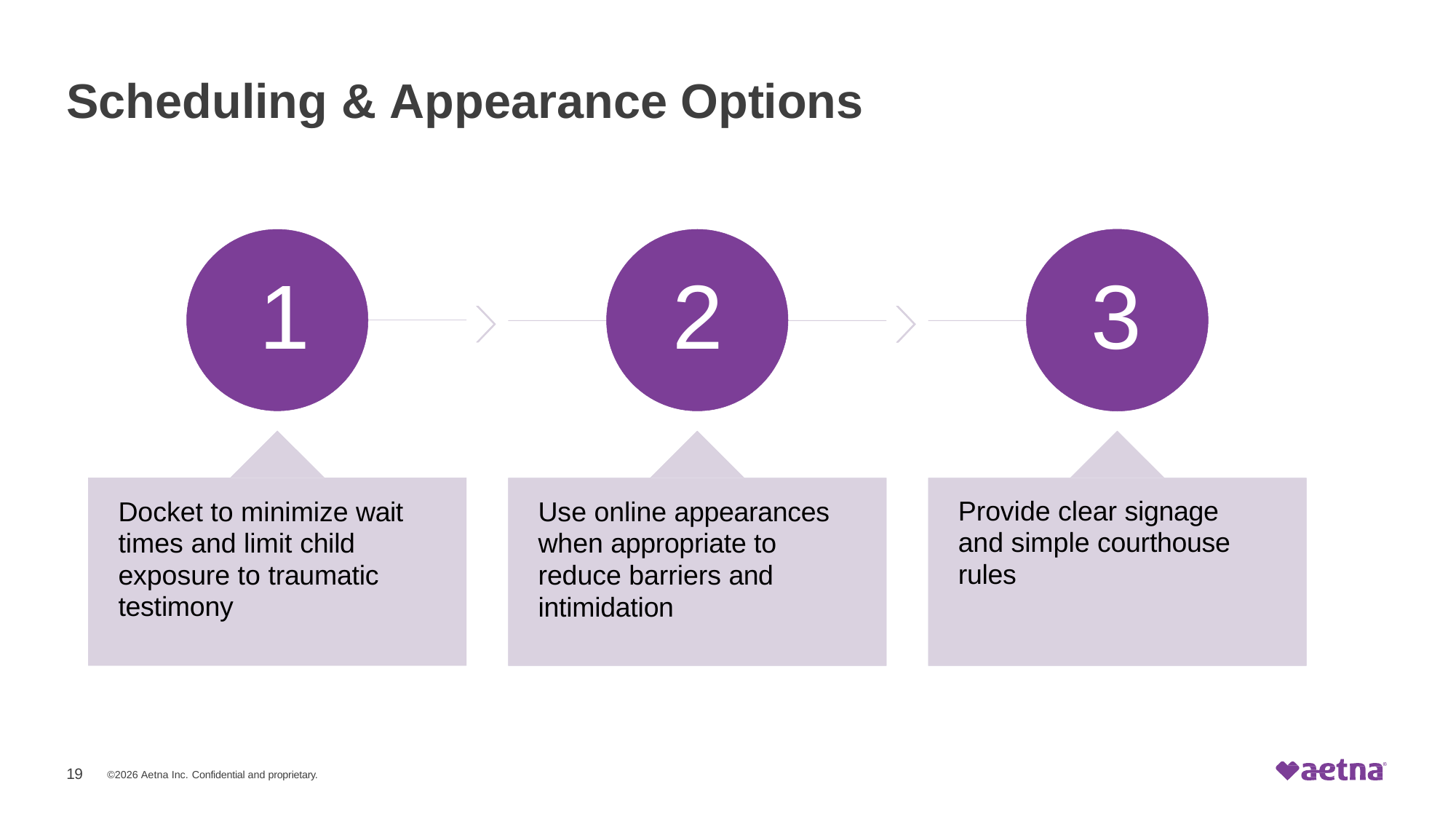

Scheduling & Appearance Options

# 1	2
3

Docket to minimize wait times and limit child exposure to traumatic testimony
Use online appearances when appropriate to reduce barriers and intimidation
Provide clear signage and simple courthouse rules
19	©2026 Aetna Inc. Confidential and proprietary.